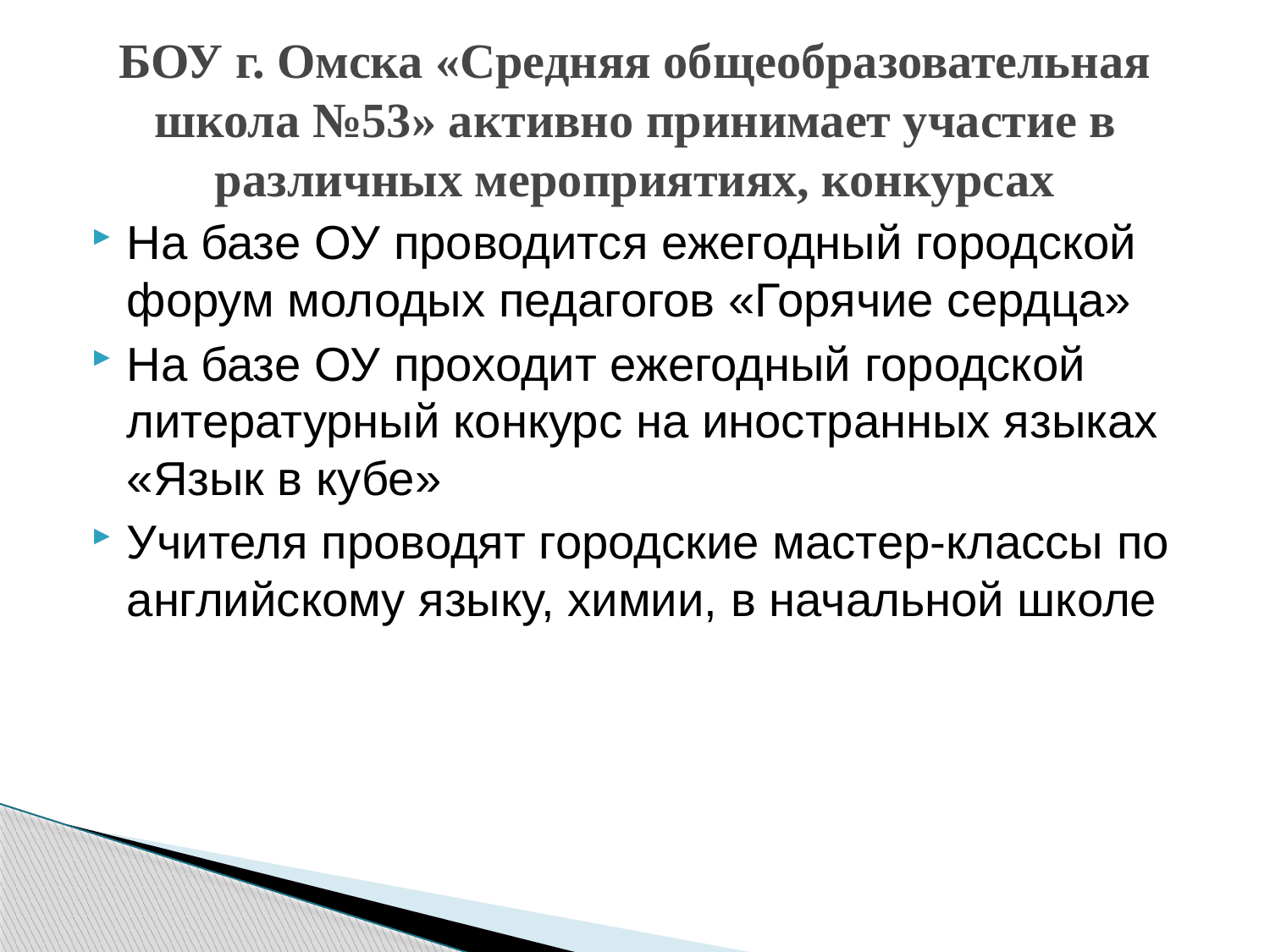

# БОУ г. Омска «Средняя общеобразовательная школа №53» активно принимает участие в различных мероприятиях, конкурсах
На базе ОУ проводится ежегодный городской форум молодых педагогов «Горячие сердца»
На базе ОУ проходит ежегодный городской литературный конкурс на иностранных языках «Язык в кубе»
Учителя проводят городские мастер-классы по английскому языку, химии, в начальной школе